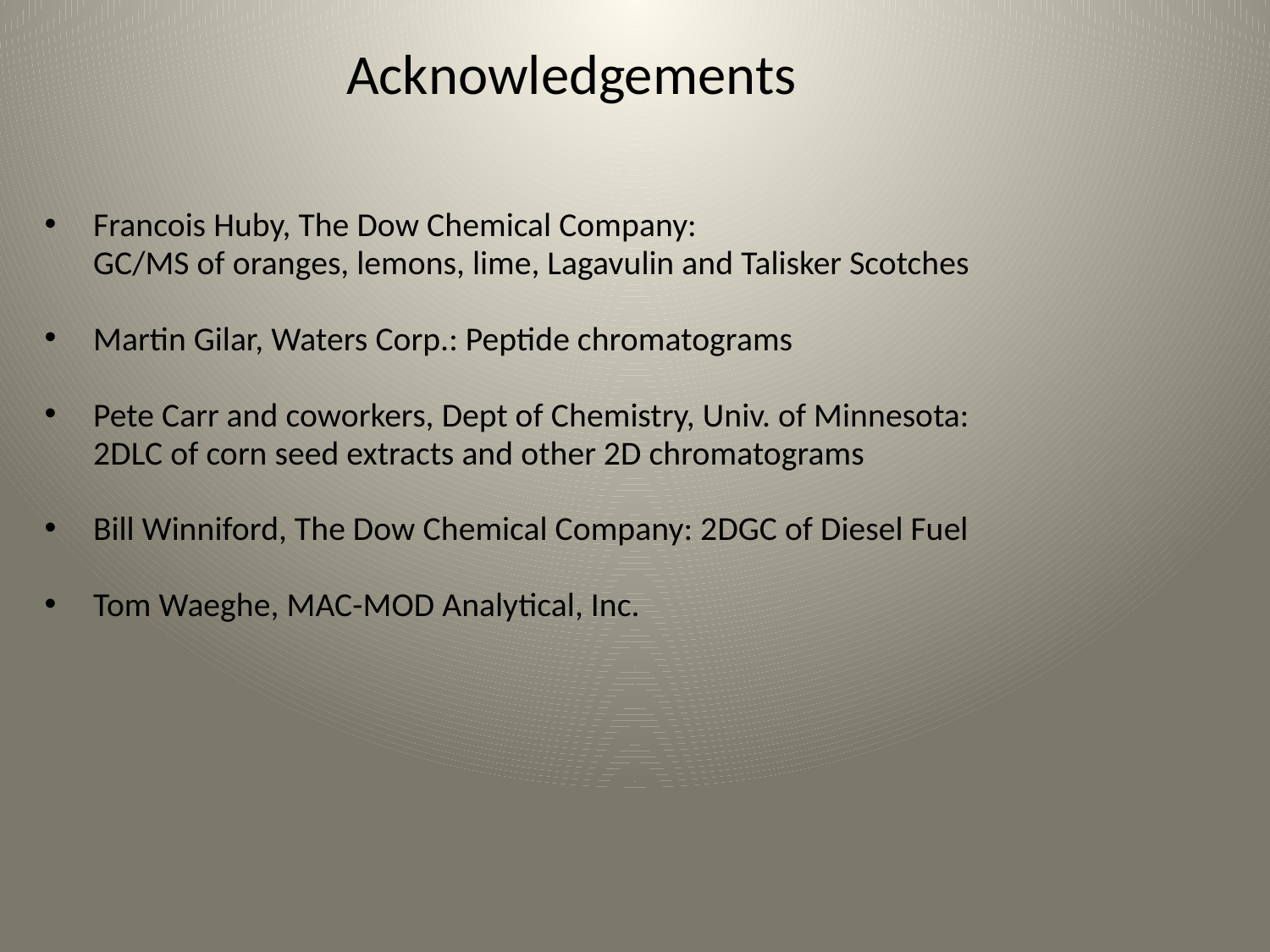

# Acknowledgements

Francois Huby, The Dow Chemical Company:
		GC/MS of oranges, lemons, lime, Lagavulin and Talisker Scotches

Martin Gilar, Waters Corp.: Peptide chromatograms

Pete Carr and coworkers, Dept of Chemistry, Univ. of Minnesota:
		2DLC of corn seed extracts and other 2D chromatograms

Bill Winniford, The Dow Chemical Company: 2DGC of Diesel Fuel

Tom Waeghe, MAC-MOD Analytical, Inc.